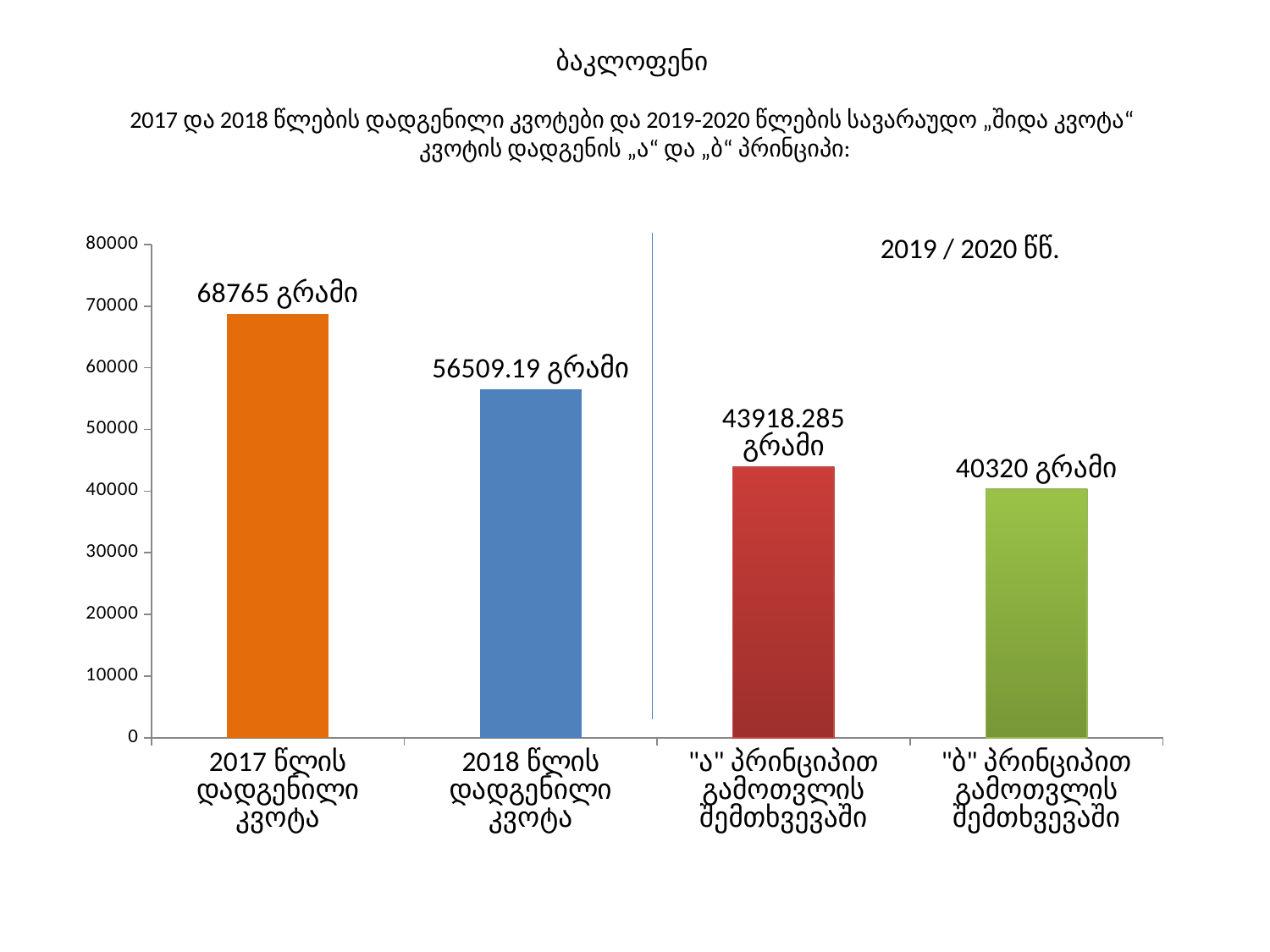

# ბაკლოფენი 2017 და 2018 წლების დადგენილი კვოტები და 2019-2020 წლების სავარაუდო „შიდა კვოტა“ კვოტის დადგენის „ა“ და „ბ“ პრინციპი:

### Chart

| Category | Series 1 |
|---|---|
| 2017 წლის დადგენილი კვოტა | 68765.0 |
| 2018 წლის დადგენილი კვოტა | 56509.19 |
| "ა" პრინციპით გამოთვლის შემთხვევაში | 43918.285 |
| "ბ" პრინციპით გამოთვლის შემთხვევაში | 40320.0 |
2019 / 2020 წწ.